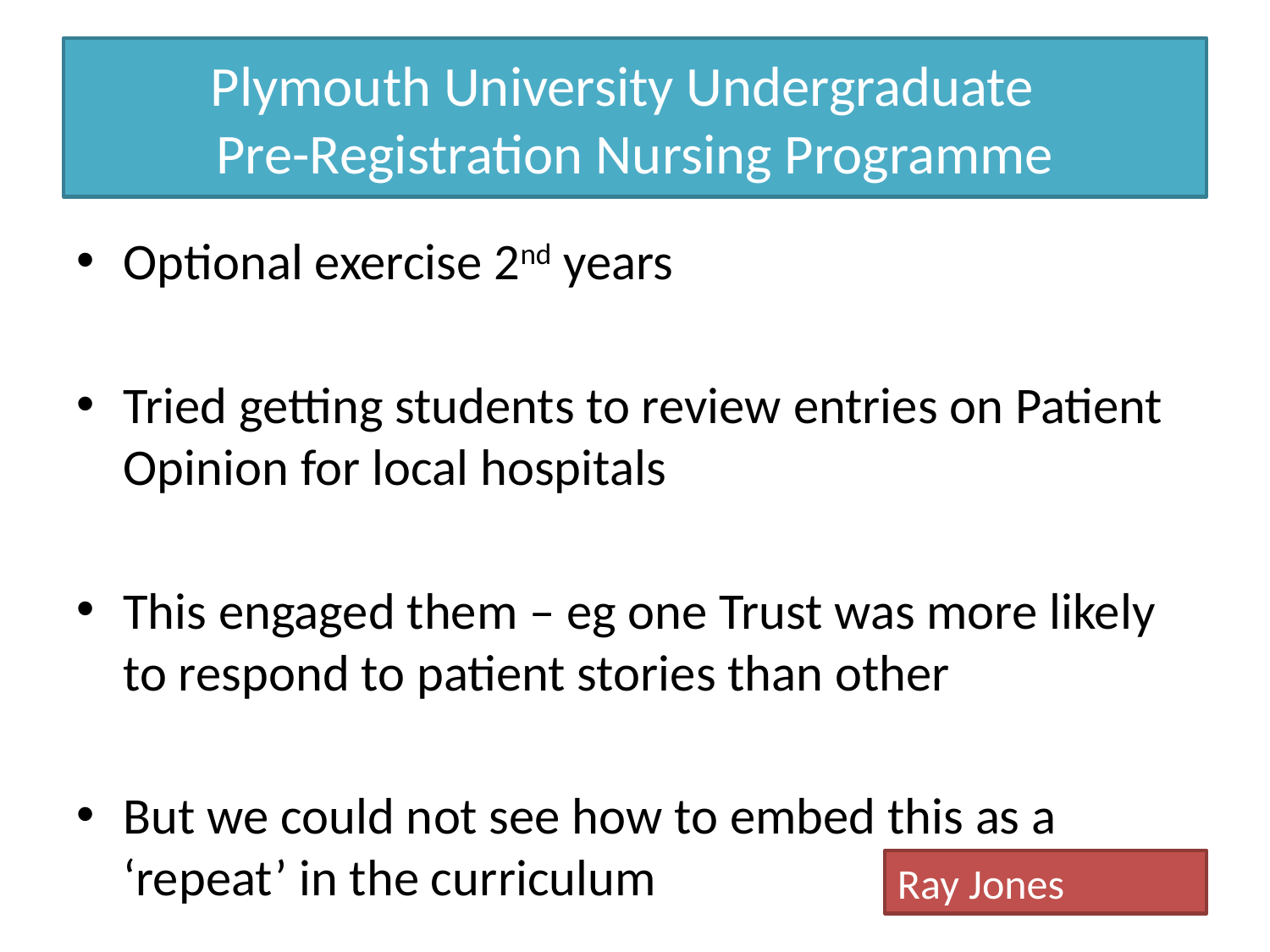

# Plymouth University Undergraduate Pre-Registration Nursing Programme
Optional exercise 2nd years

Tried getting students to review entries on Patient Opinion for local hospitals

This engaged them – eg one Trust was more likely to respond to patient stories than other

But we could not see how to embed this as a ‘repeat’ in the curriculum
Ray Jones